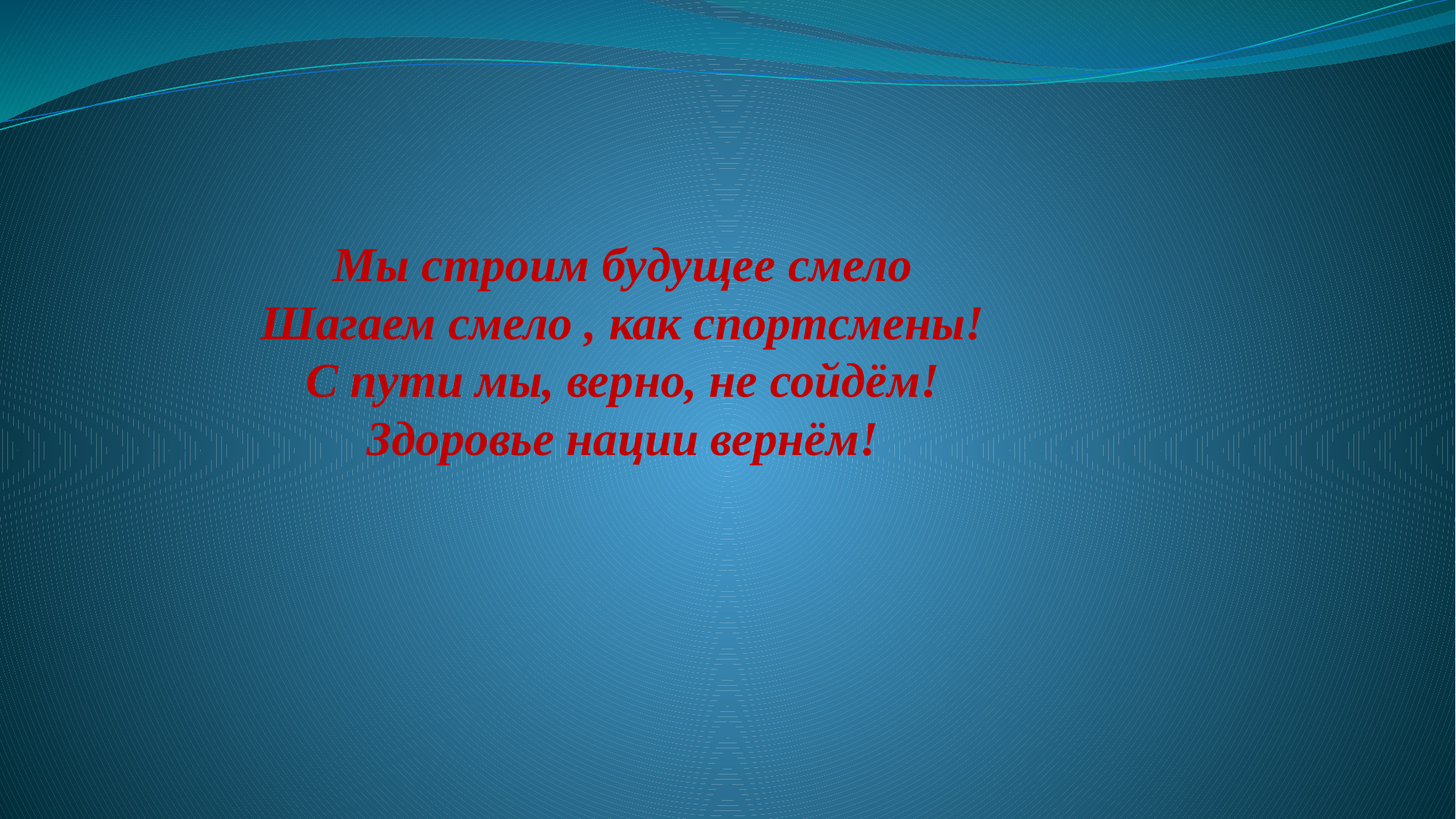

Мы строим будущее смело
Шагаем смело , как спортсмены!
С пути мы, верно, не сойдём!
Здоровье нации вернём!

#